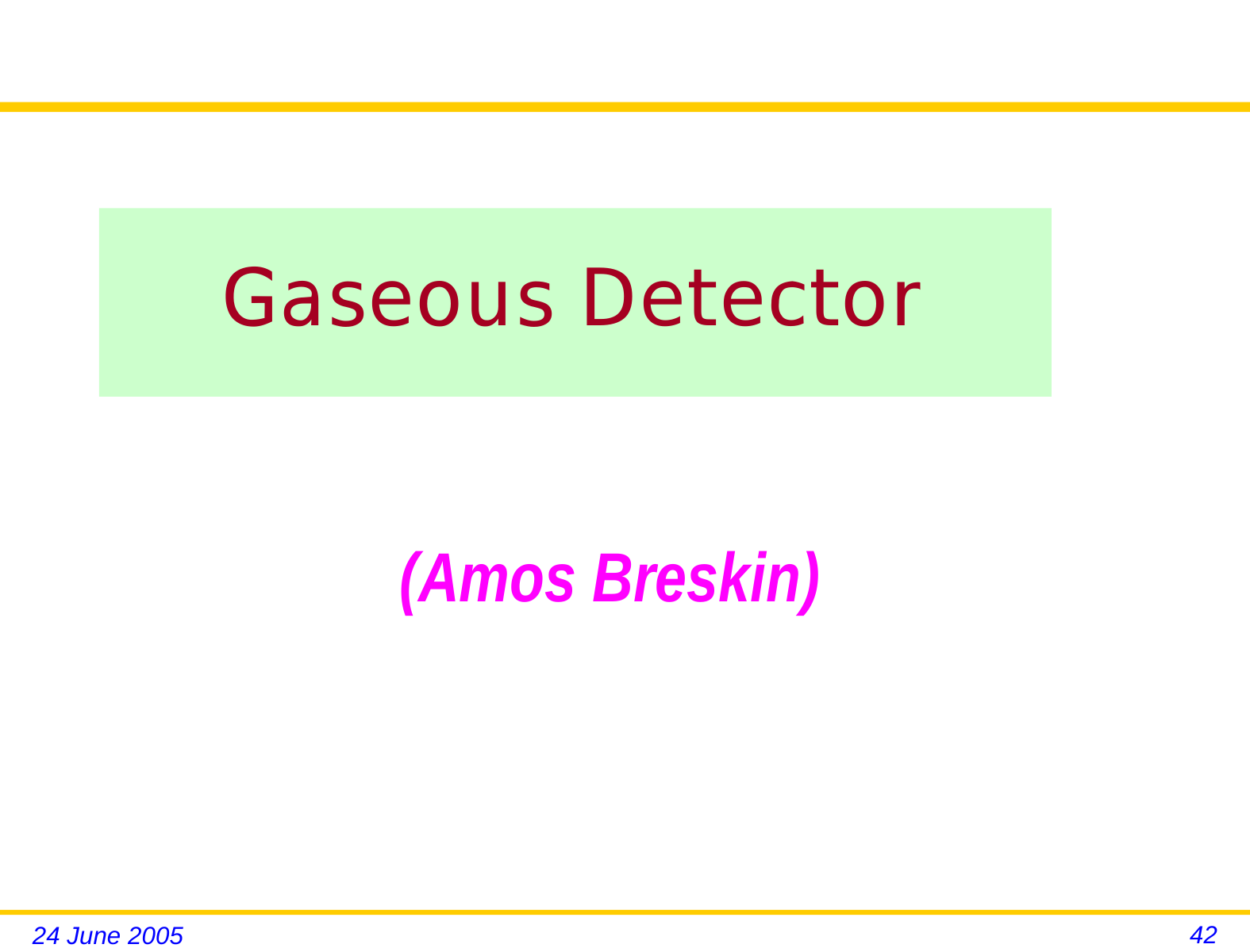

Gaseous Detector
(Amos Breskin)
42
24 June 2005